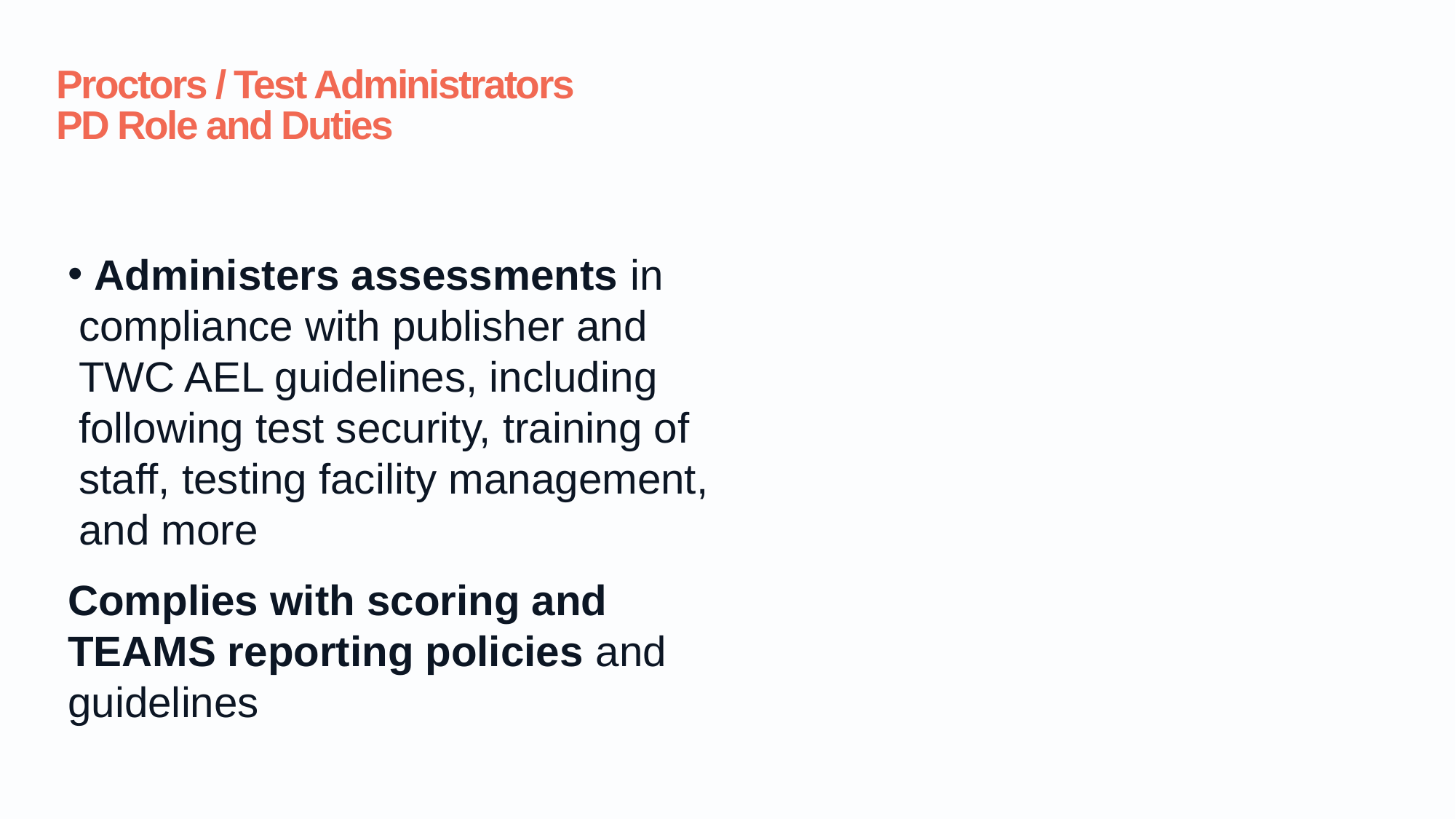

# Proctors / Test Administrators PD Role and Duties

 Administers assessments in compliance with publisher and TWC AEL guidelines, including following test security, training of staff, testing facility management, and more
Complies with scoring and TEAMS reporting policies and guidelines